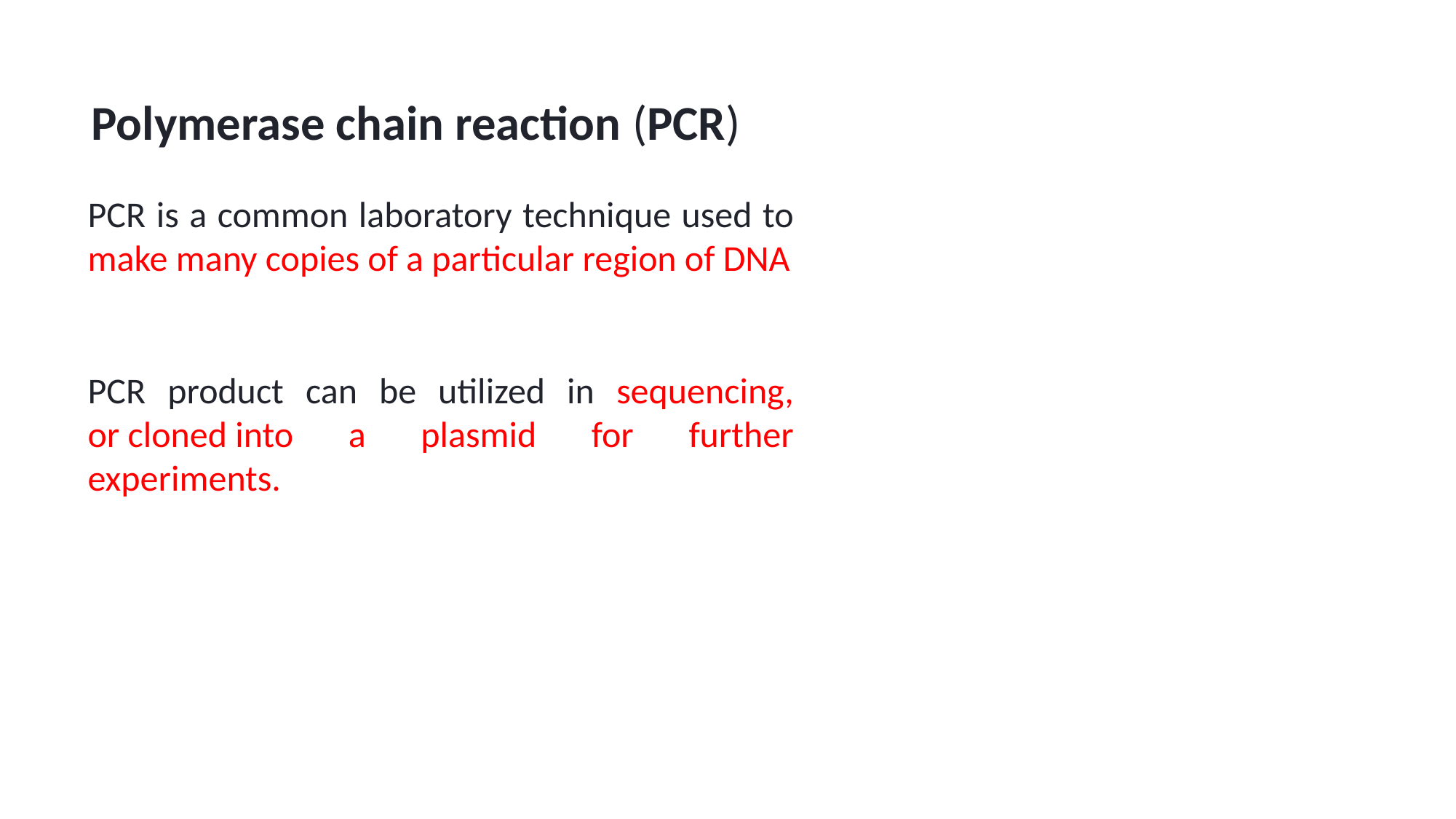

Polymerase chain reaction (PCR)
PCR is a common laboratory technique used to make many copies of a particular region of DNA
PCR product can be utilized in sequencing, or cloned into a plasmid for further experiments.